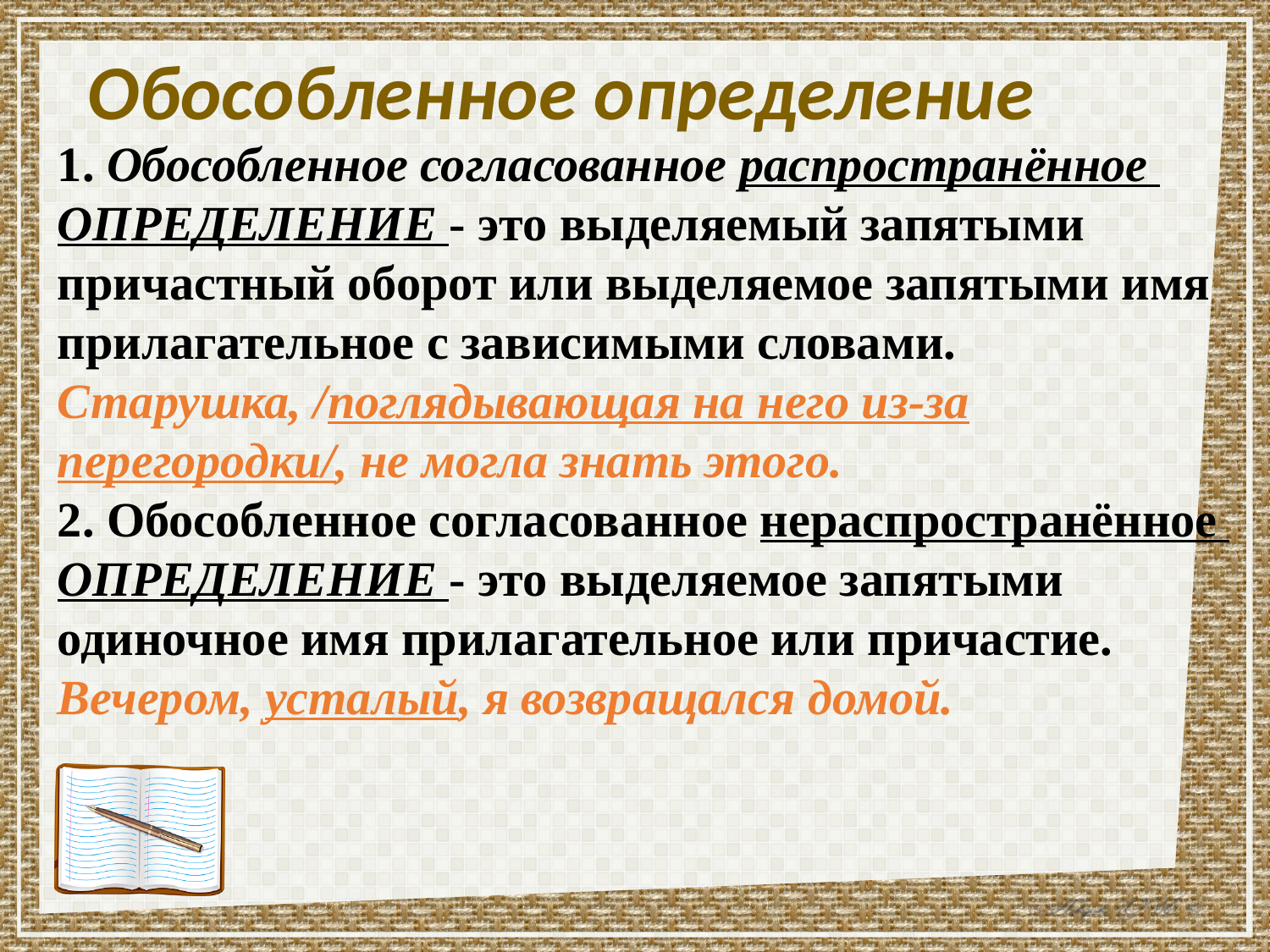

Обособленное определение
1. Обособленное согласованное распространённое
ОПРЕДЕЛЕНИЕ - это выделяемый запятыми причастный оборот или выделяемое запятыми имя прилагательное с зависимыми словами.
Старушка, /поглядывающая на него из-за перегородки/, не могла знать этого.
2. Обособленное согласованное нераспространённое
ОПРЕДЕЛЕНИЕ - это выделяемое запятыми одиночное имя прилагательное или причастие.
Вечером, усталый, я возвращался домой.